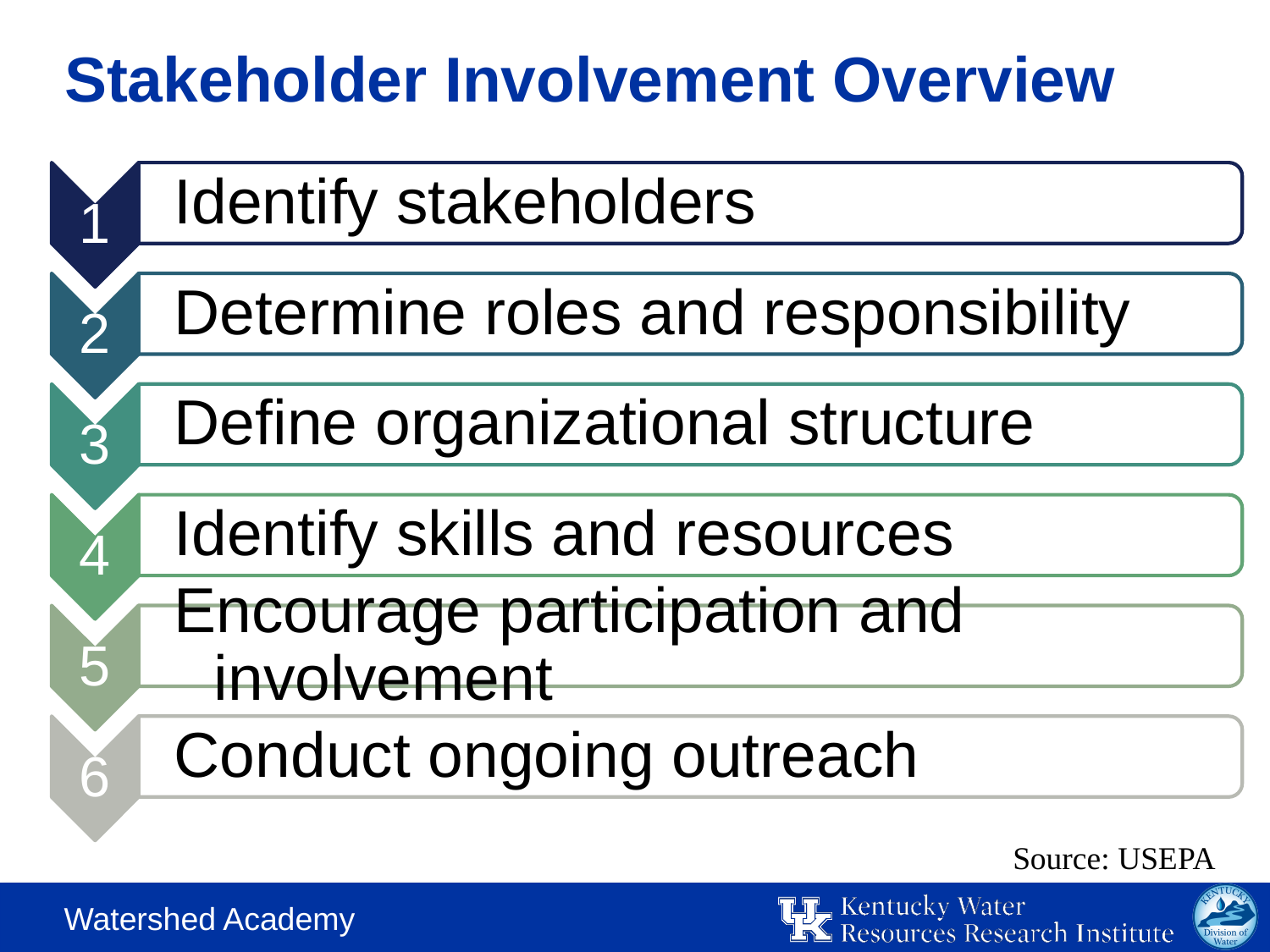

# Stakeholder Involvement Overview
1
Identify stakeholders
2
Determine roles and responsibility
3
Define organizational structure
4
Identify skills and resources
5
Encourage participation and involvement
6
Conduct ongoing outreach
Source: USEPA